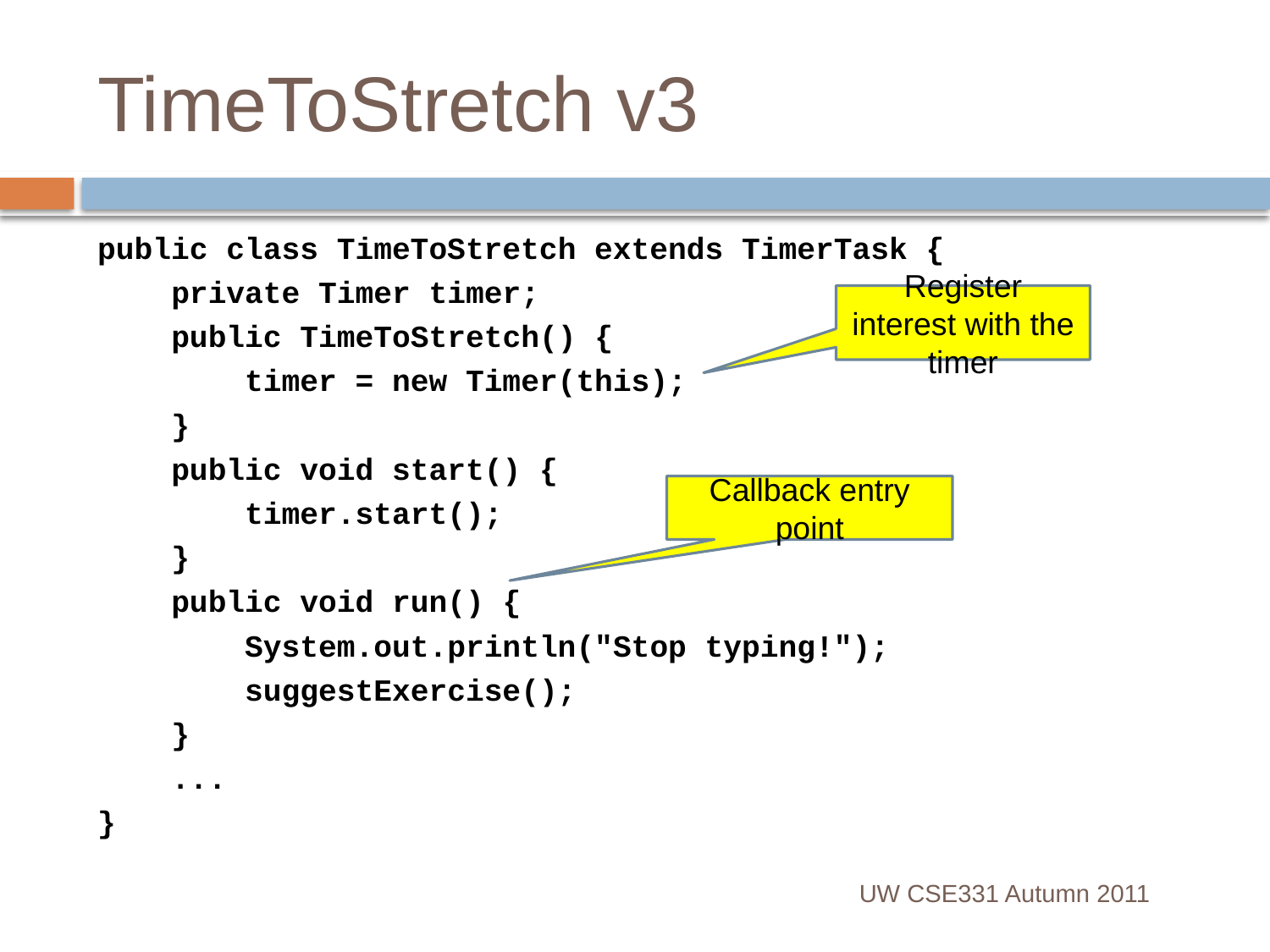

# TimeToStretch v3
public class TimeToStretch extends TimerTask {
    private Timer timer;
    public TimeToStretch() {
        timer = new Timer(this);
    }
    public void start() {
        timer.start();
    }
    public void run() {
        System.out.println("Stop typing!");
        suggestExercise();
    }
    ...
}
Register interest with the timer
Callback entry point
UW CSE331 Autumn 2011